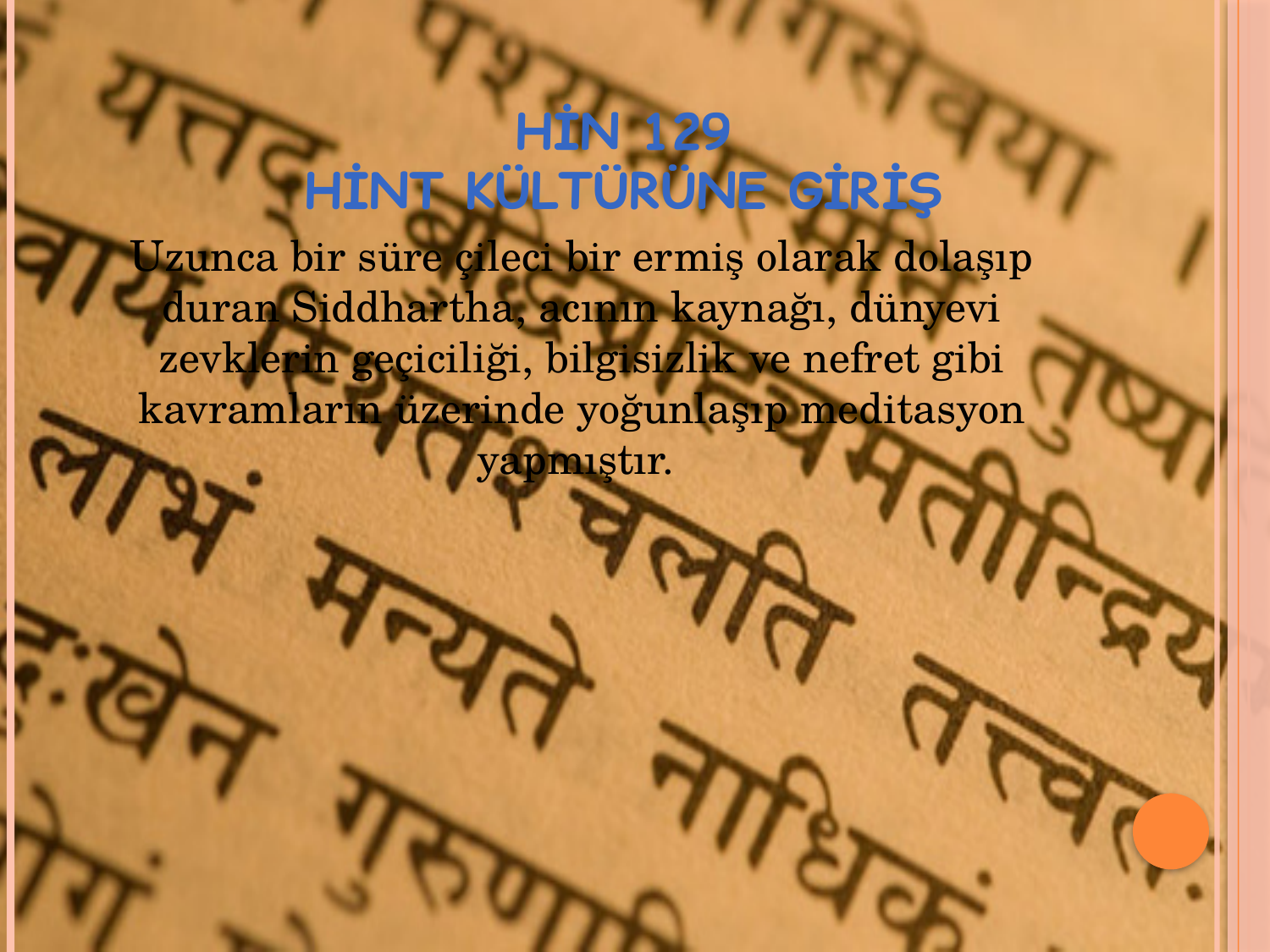

# HİN 129 HİNT KÜLTÜRÜNE GİRİŞ

Uzunca bir süre çileci bir ermiş olarak dolaşıp duran Siddhartha, acının kaynağı, dünyevi zevklerin geçiciliği, bilgisizlik ve nefret gibi kavramların üzerinde yoğunlaşıp meditasyon yapmıştır.